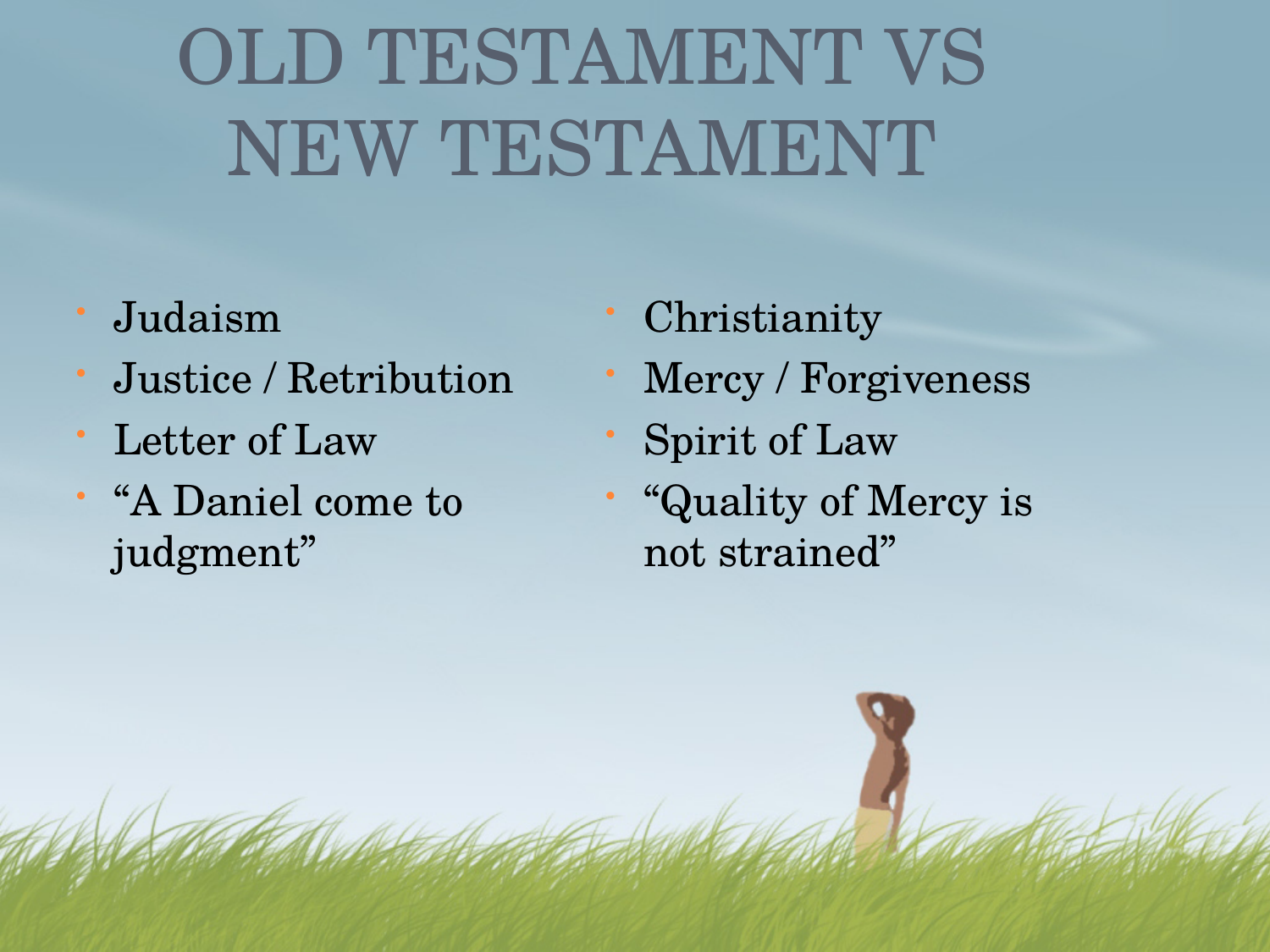

# Old Testament vs New Testament

Judaism
Justice / Retribution
Letter of Law
“A Daniel come to judgment”

Christianity
Mercy / Forgiveness
Spirit of Law
“Quality of Mercy is not strained”